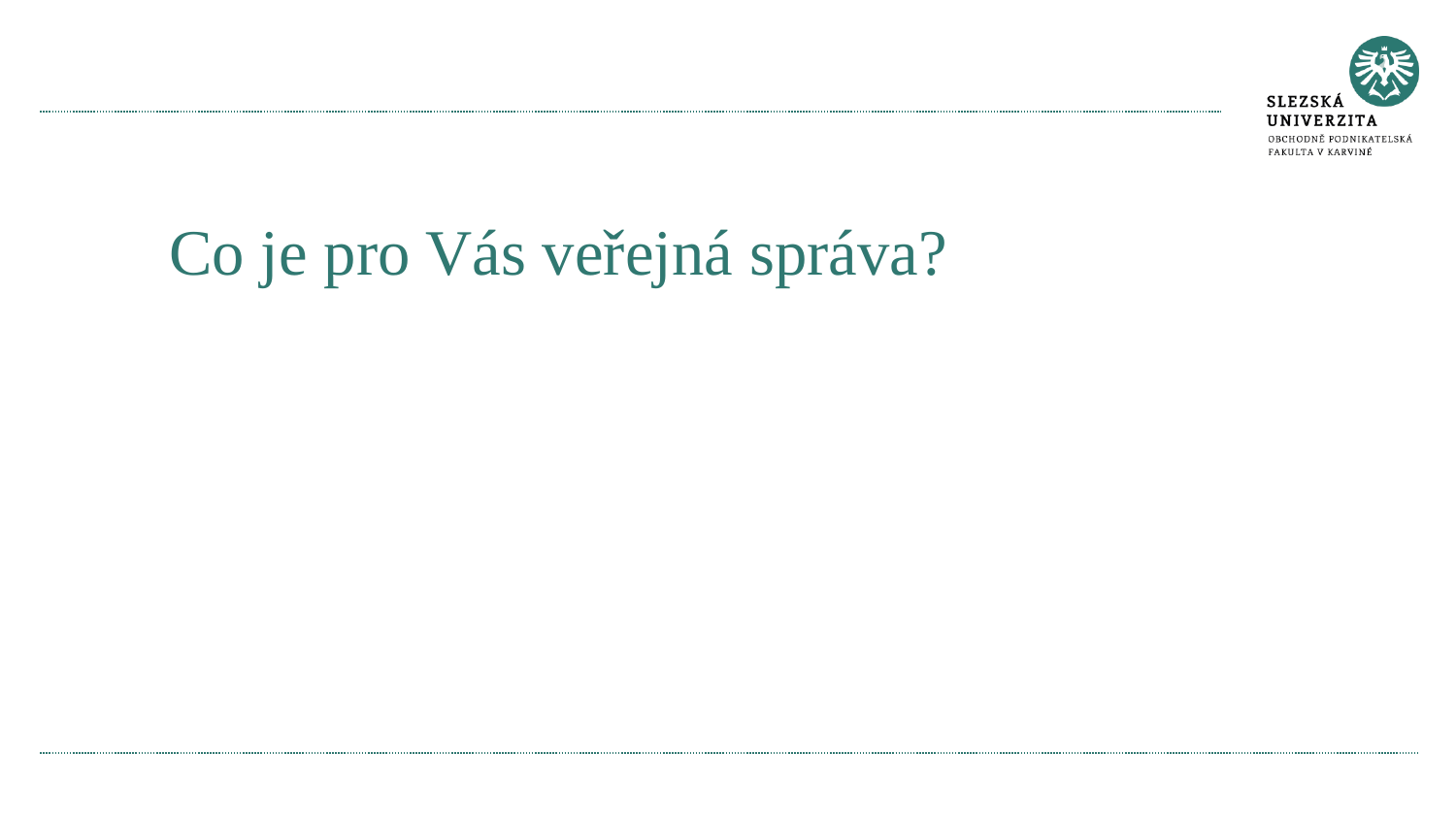

# Co je pro Vás veřejná správa?